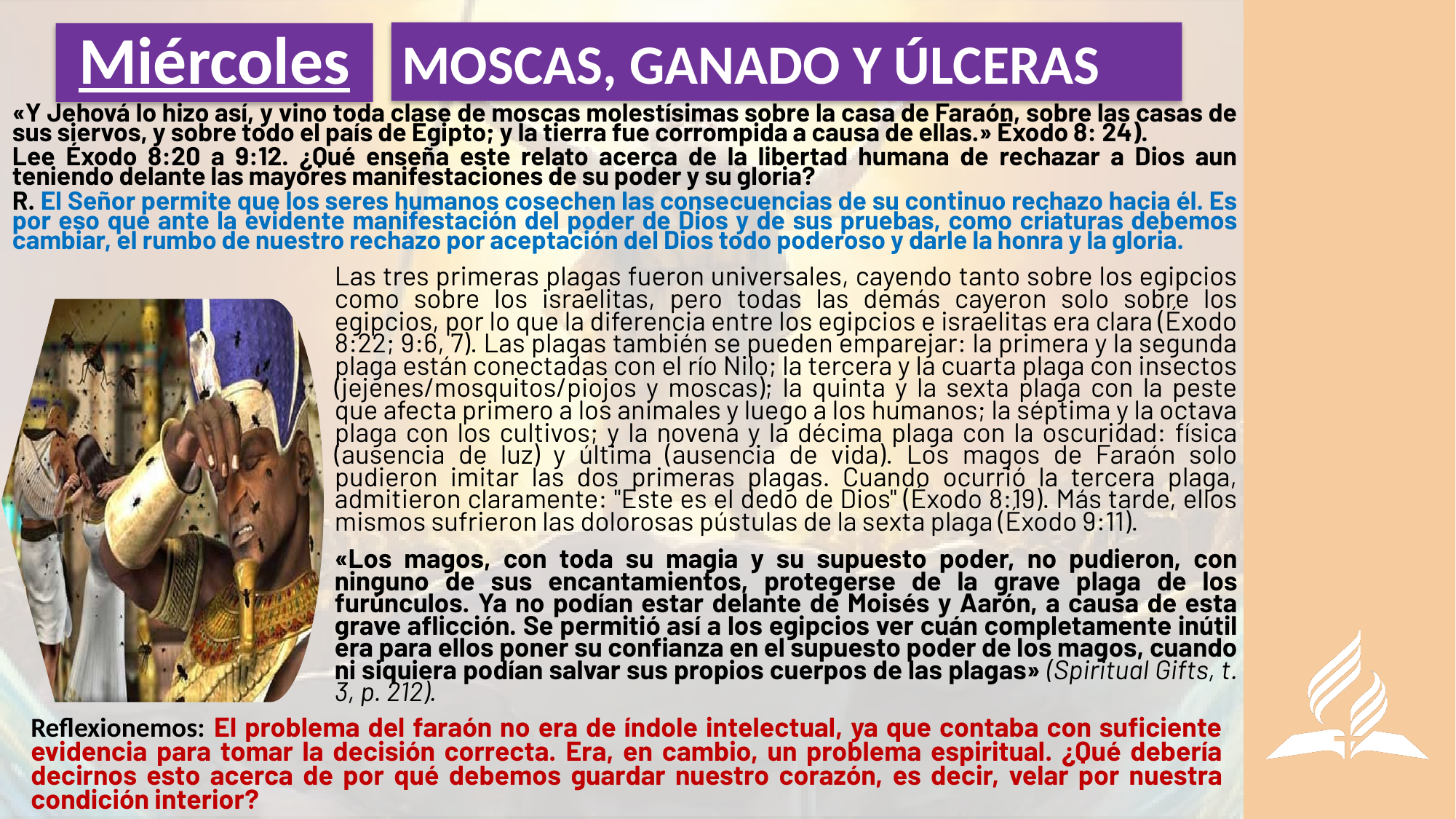

MOSCAS, GANADO Y ÚLCERAS
# Miércoles
«Y Jehová lo hizo así, y vino toda clase de moscas molestísimas sobre la casa de Faraón, sobre las casas de sus siervos, y sobre todo el país de Egipto; y la tierra fue corrompida a causa de ellas.» Éxodo 8: 24).
Lee Éxodo 8:20 a 9:12. ¿Qué enseña este relato acerca de la libertad humana de rechazar a Dios aun teniendo delante las mayores manifestaciones de su poder y su gloria?
R. El Señor permite que los seres humanos cosechen las consecuencias de su continuo rechazo hacia él. Es por eso que ante la evidente manifestación del poder de Dios y de sus pruebas, como criaturas debemos cambiar, el rumbo de nuestro rechazo por aceptación del Dios todo poderoso y darle la honra y la gloria.
Las tres primeras plagas fueron universales, cayendo tanto sobre los egipcios como sobre los israelitas, pero todas las demás cayeron solo sobre los egipcios, por lo que la diferencia entre los egipcios e israelitas era clara (Éxodo 8:22; 9:6, 7). Las plagas también se pueden emparejar: la primera y la segunda plaga están conectadas con el río Nilo; la tercera y la cuarta plaga con insectos (jejenes/mosquitos/piojos y moscas); la quinta y la sexta plaga con la peste que afecta primero a los animales y luego a los humanos; la séptima y la octava plaga con los cultivos; y la novena y la décima plaga con la oscuridad: física (ausencia de luz) y última (ausencia de vida). Los magos de Faraón solo pudieron imitar las dos primeras plagas. Cuando ocurrió la tercera plaga, admitieron claramente: "Este es el dedo de Dios" (Éxodo 8:19). Más tarde, ellos mismos sufrieron las dolorosas pústulas de la sexta plaga (Éxodo 9:11).
«Los magos, con toda su magia y su supuesto poder, no pudieron, con ninguno de sus encantamientos, protegerse de la grave plaga de los furúnculos. Ya no podían estar delante de Moisés y Aarón, a causa de esta grave aflicción. Se permitió así a los egipcios ver cuán completamente inútil era para ellos poner su confianza en el supuesto poder de los magos, cuando ni siquiera podían salvar sus propios cuerpos de las plagas» (Spiritual Gifts, t. 3, p. 212).

Reflexionemos: El problema del faraón no era de índole intelectual, ya que contaba con suficiente evidencia para tomar la decisión correcta. Era, en cambio, un problema espiritual. ¿Qué debería decirnos esto acerca de por qué debemos guardar nuestro corazón, es decir, velar por nuestra condición interior?